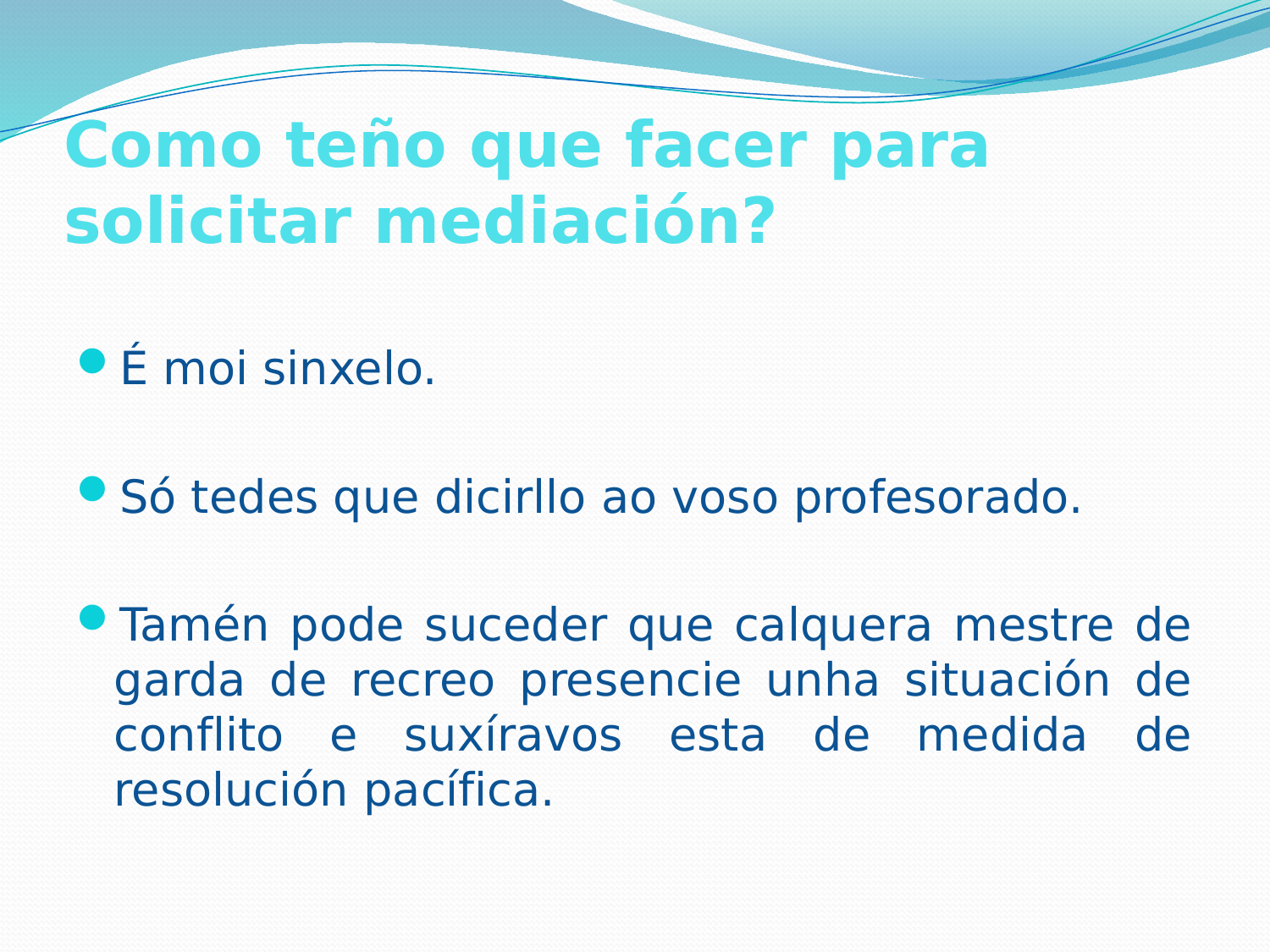

# Como teño que facer para solicitar mediación?

É moi sinxelo.

Só tedes que dicirllo ao voso profesorado.

Tamén pode suceder que calquera mestre de garda de recreo presencie unha situación de conflito e suxíravos esta de medida de resolución pacífica.